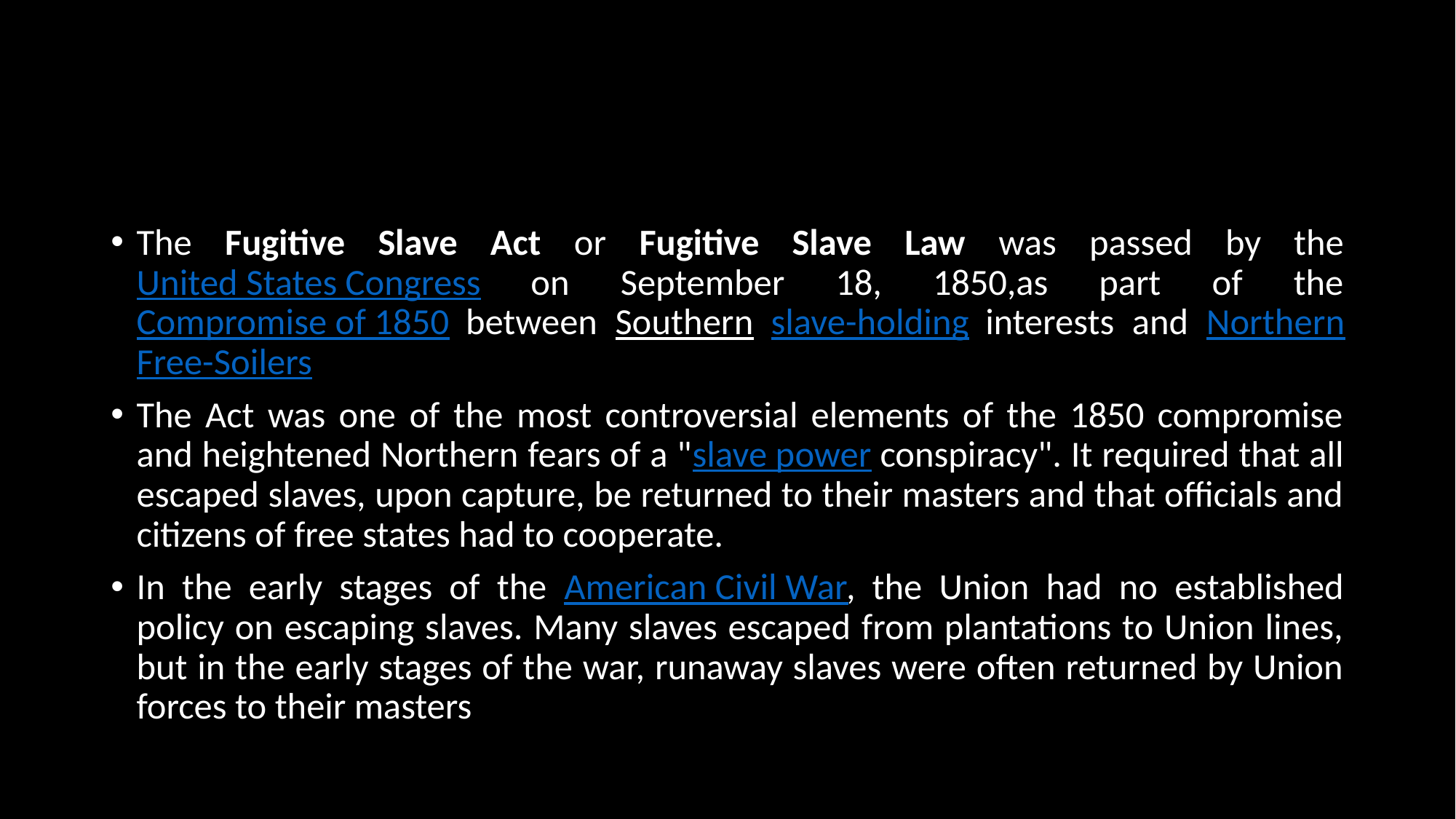

#
The Fugitive Slave Act or Fugitive Slave Law was passed by the United States Congress on September 18, 1850,as part of the Compromise of 1850 between Southern slave-holding interests and Northern Free-Soilers
The Act was one of the most controversial elements of the 1850 compromise and heightened Northern fears of a "slave power conspiracy". It required that all escaped slaves, upon capture, be returned to their masters and that officials and citizens of free states had to cooperate.
In the early stages of the American Civil War, the Union had no established policy on escaping slaves. Many slaves escaped from plantations to Union lines, but in the early stages of the war, runaway slaves were often returned by Union forces to their masters